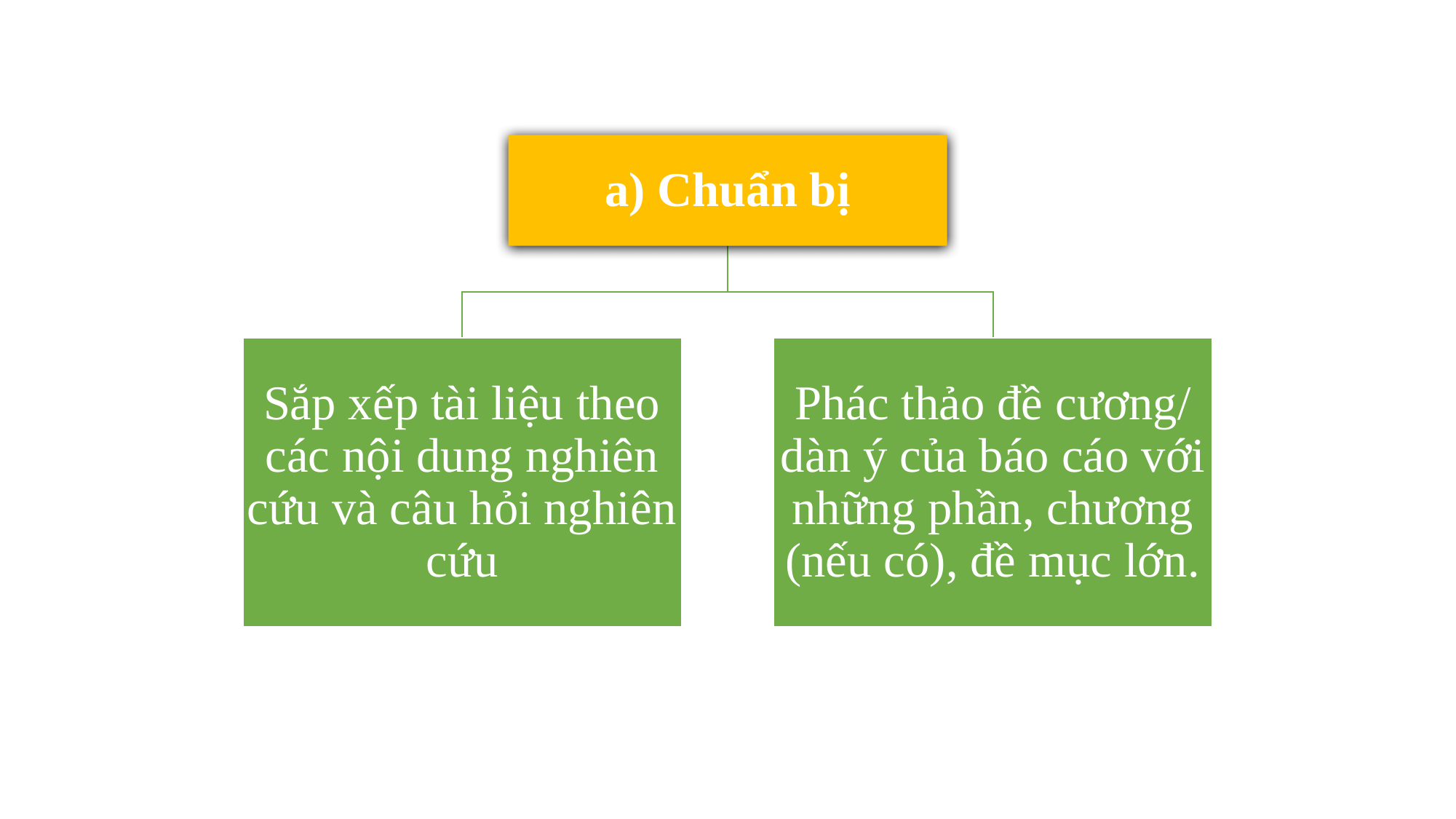

a) Chuẩn bị

Sắp xếp tài liệu theo các nội dung nghiên cứu và câu hỏi nghiên cứu
Phác thảo đề cương/ dàn ý của báo cáo với những phần, chương (nếu có), đề mục lớn.